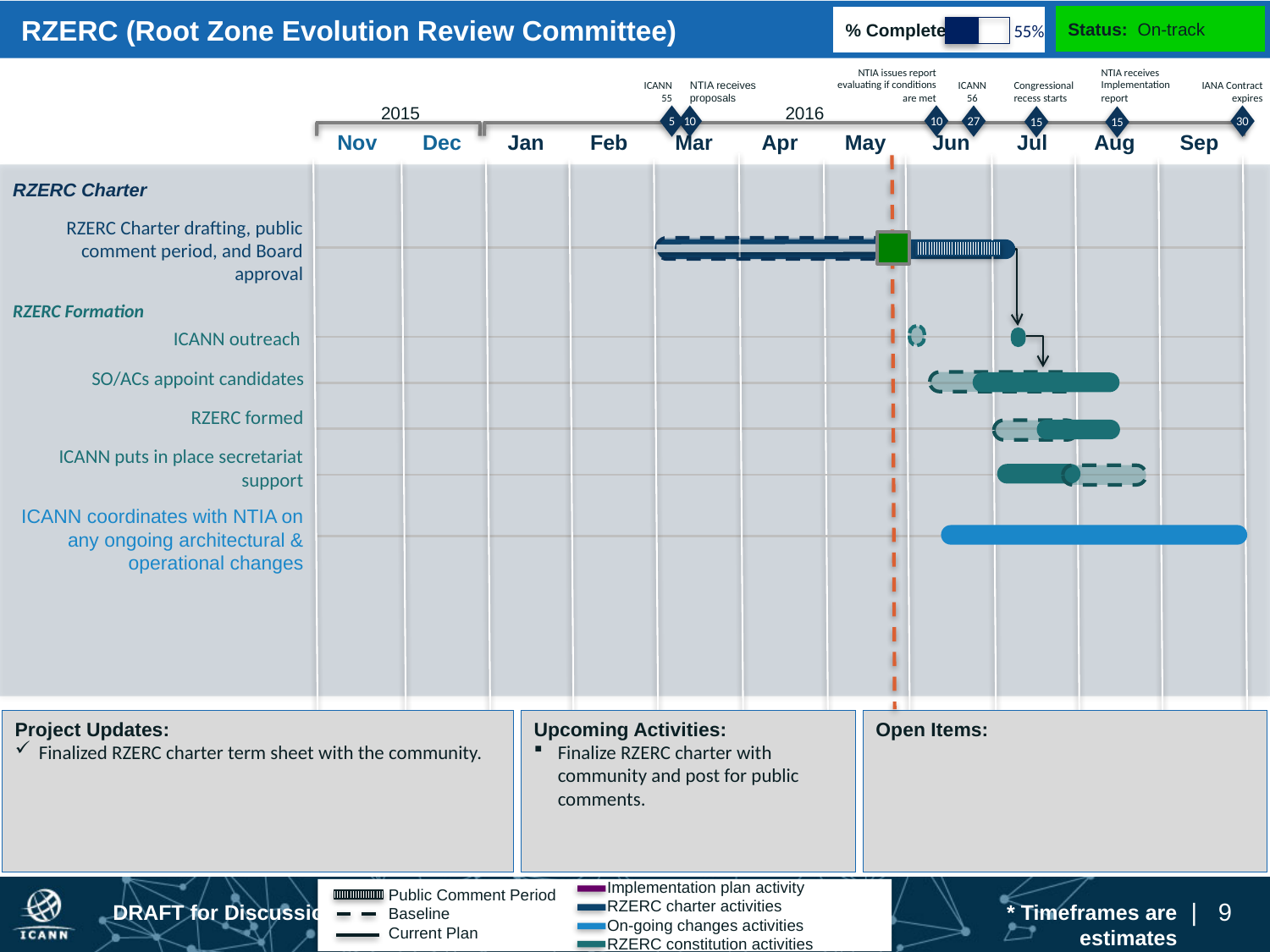

# RZERC (Root Zone Evolution Review Committee)
Status:  On-track
% Complete:
 55%

NTIA issues report evaluating if conditions are met
NTIA receives Implementation report
ICANN 55
NTIA receives proposals
ICANN 56
Congressional recess starts
IANA Contract expires
2015
2016
10
5
10
27
30
15
15
Nov
Dec
Jan
Feb
Mar
Apr
May
Jun
Jul
Aug
Sep

RZERC Charter
RZERC Charter drafting, public comment period, and Board approval

RZERC Formation
ICANN outreach

SO/ACs appoint candidates

RZERC formed

ICANN puts in place secretariat support

ICANN coordinates with NTIA on any ongoing architectural & operational changes

Project Updates:
Finalized RZERC charter term sheet with the community.
Upcoming Activities:
Finalize RZERC charter with community and post for public comments.

Open Items:

Implementation plan activity
RZERC charter activities
On-going changes activities
RZERC constitution activities
Public Comment Period
Baseline
Current Plan

DRAFT for Discussion
* Timeframes are estimates